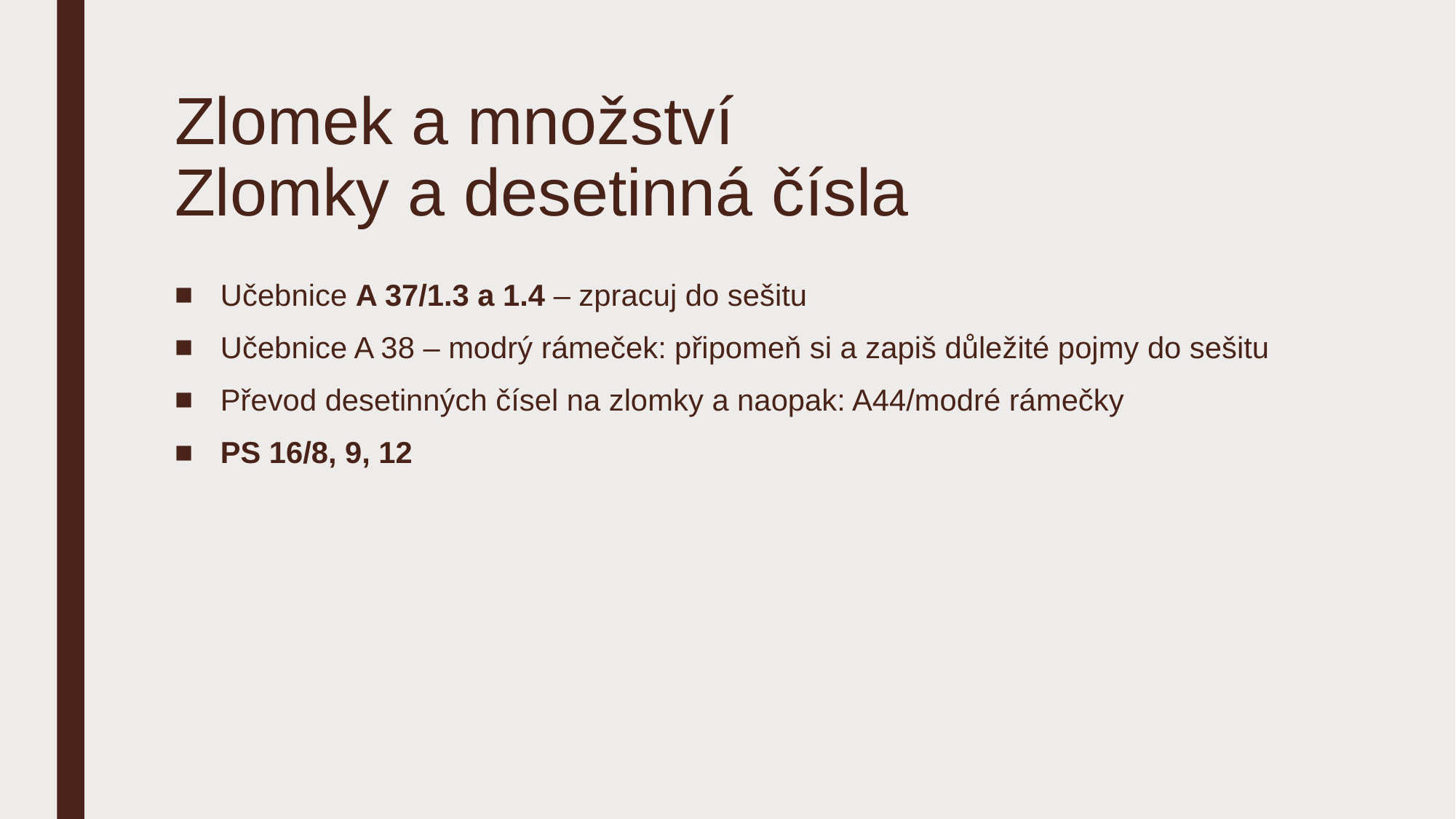

# Zlomek a množství Zlomky a desetinná čísla
Učebnice A 37/1.3 a 1.4 – zpracuj do sešitu
Učebnice A 38 – modrý rámeček: připomeň si a zapiš důležité pojmy do sešitu
Převod desetinných čísel na zlomky a naopak: A44/modré rámečky
PS 16/8, 9, 12